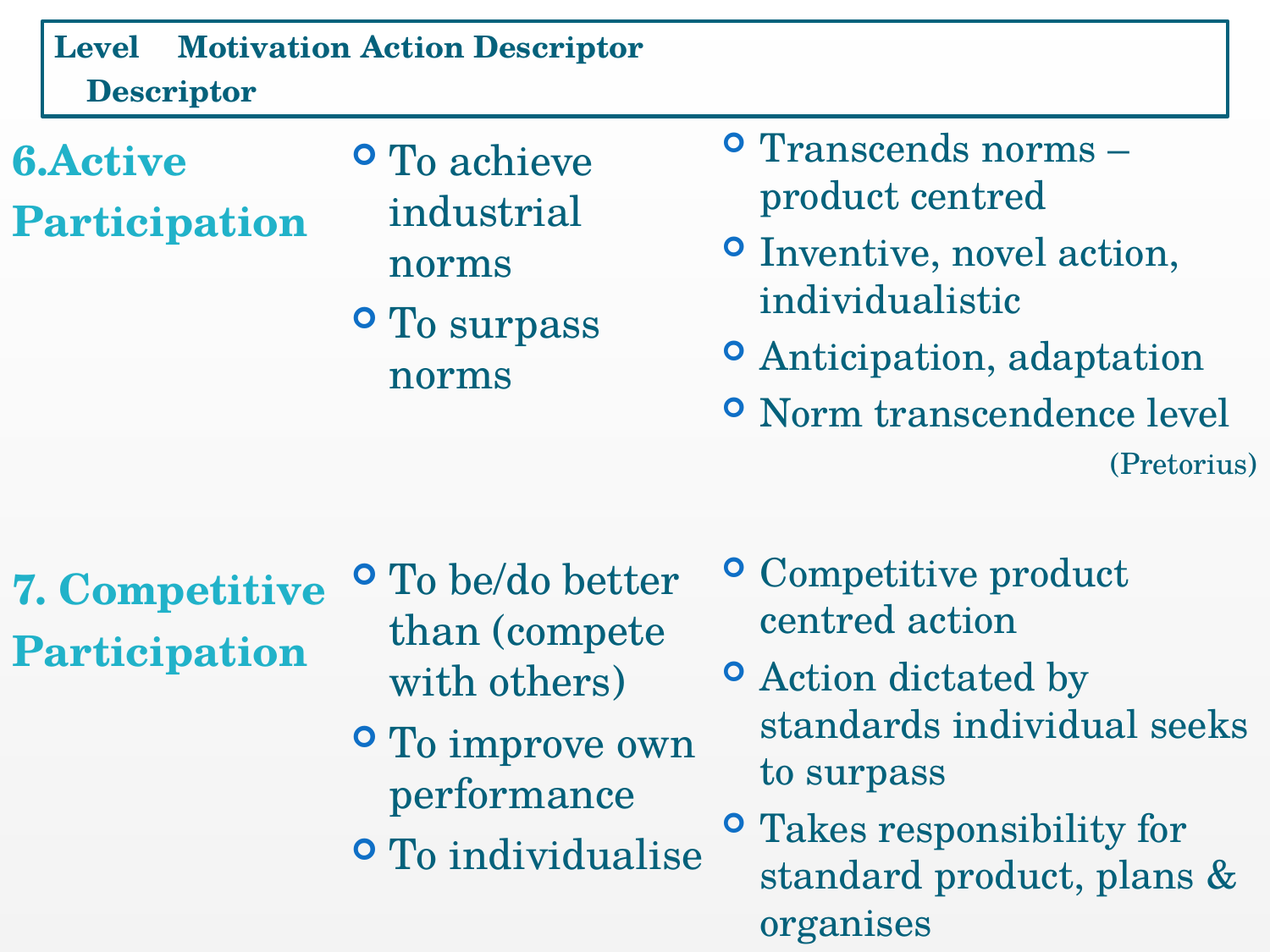

Level			Motivation		Action Descriptor
				Descriptor
Transcends norms – product centred
Inventive, novel action, individualistic
Anticipation, adaptation
Norm transcendence level
(Pretorius)

Competitive product centred action
Action dictated by standards individual seeks to surpass
Takes responsibility for standard product, plans & organises
6.Active
Participation

7. Competitive
Participation
To achieve industrial norms
To surpass norms

To be/do better than (compete with others)
To improve own performance
To individualise